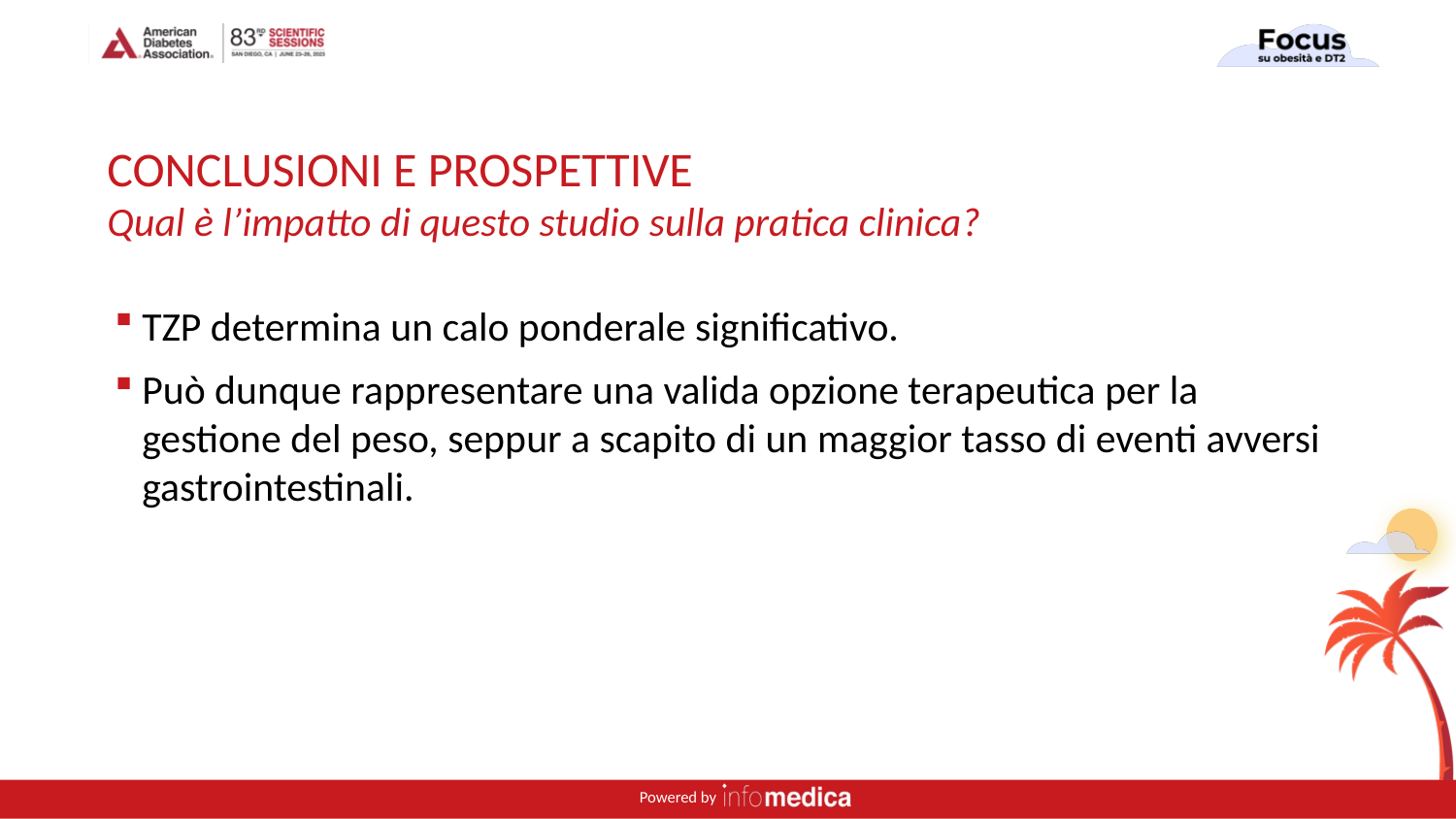

# CONCLUSIONI E PROSPETTIVE Qual è l’impatto di questo studio sulla pratica clinica?
TZP determina un calo ponderale significativo.
Può dunque rappresentare una valida opzione terapeutica per la gestione del peso, seppur a scapito di un maggior tasso di eventi avversi gastrointestinali.